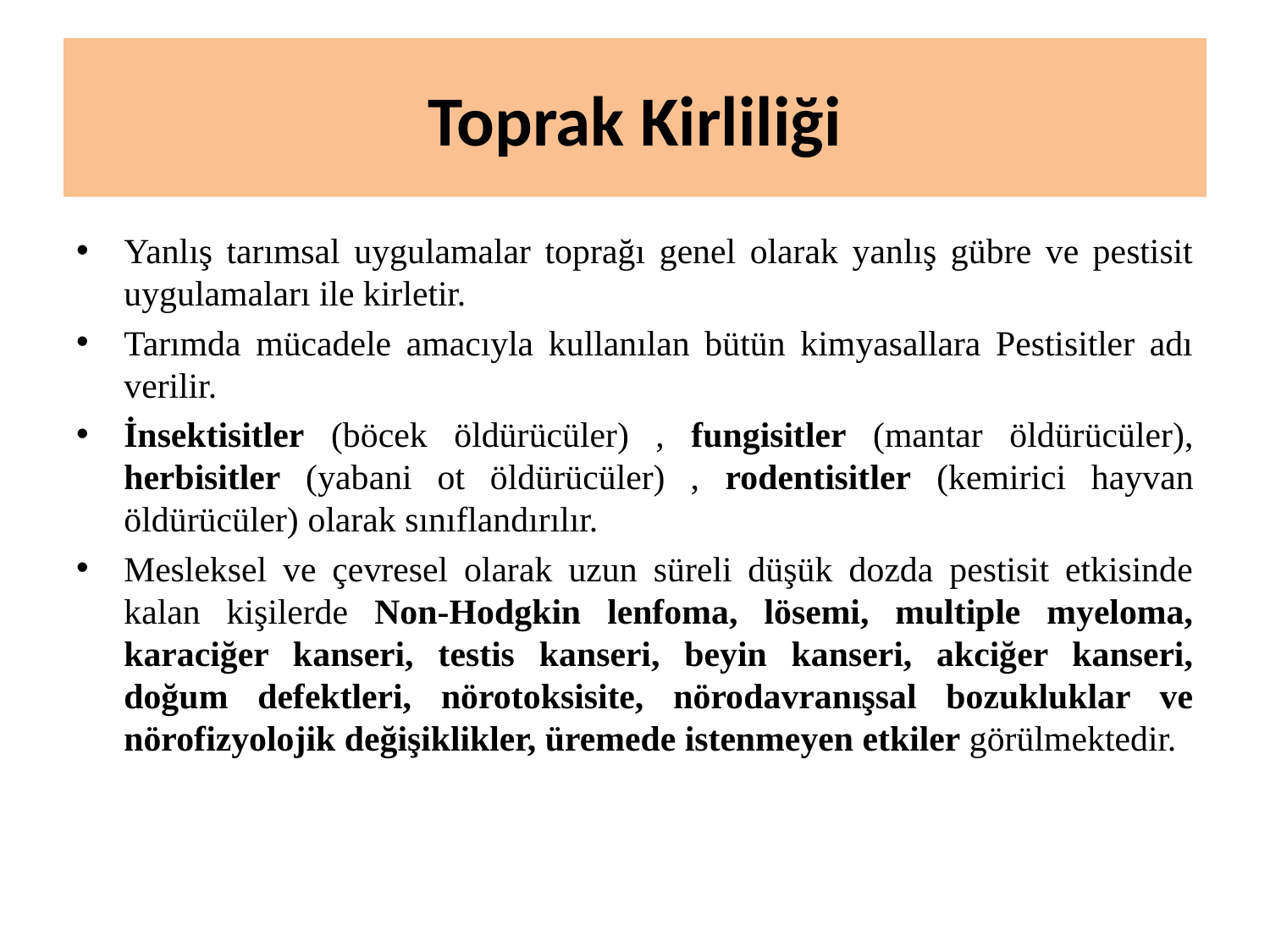

# Toprak Kirliliği
Yanlış tarımsal uygulamalar toprağı genel olarak yanlış gübre ve pestisit uygulamaları ile kirletir.
Tarımda mücadele amacıyla kullanılan bütün kimyasallara Pestisitler adı verilir.
İnsektisitler (böcek öldürücüler) , fungisitler (mantar öldürücüler), herbisitler (yabani ot öldürücüler) , rodentisitler (kemirici hayvan öldürücüler) olarak sınıflandırılır.
Mesleksel ve çevresel olarak uzun süreli düşük dozda pestisit etkisinde kalan kişilerde Non-Hodgkin lenfoma, lösemi, multiple myeloma, karaciğer kanseri, testis kanseri, beyin kanseri, akciğer kanseri, doğum defektleri, nörotoksisite, nörodavranışsal bozukluklar ve nörofizyolojik değişiklikler, üremede istenmeyen etkiler görülmektedir.